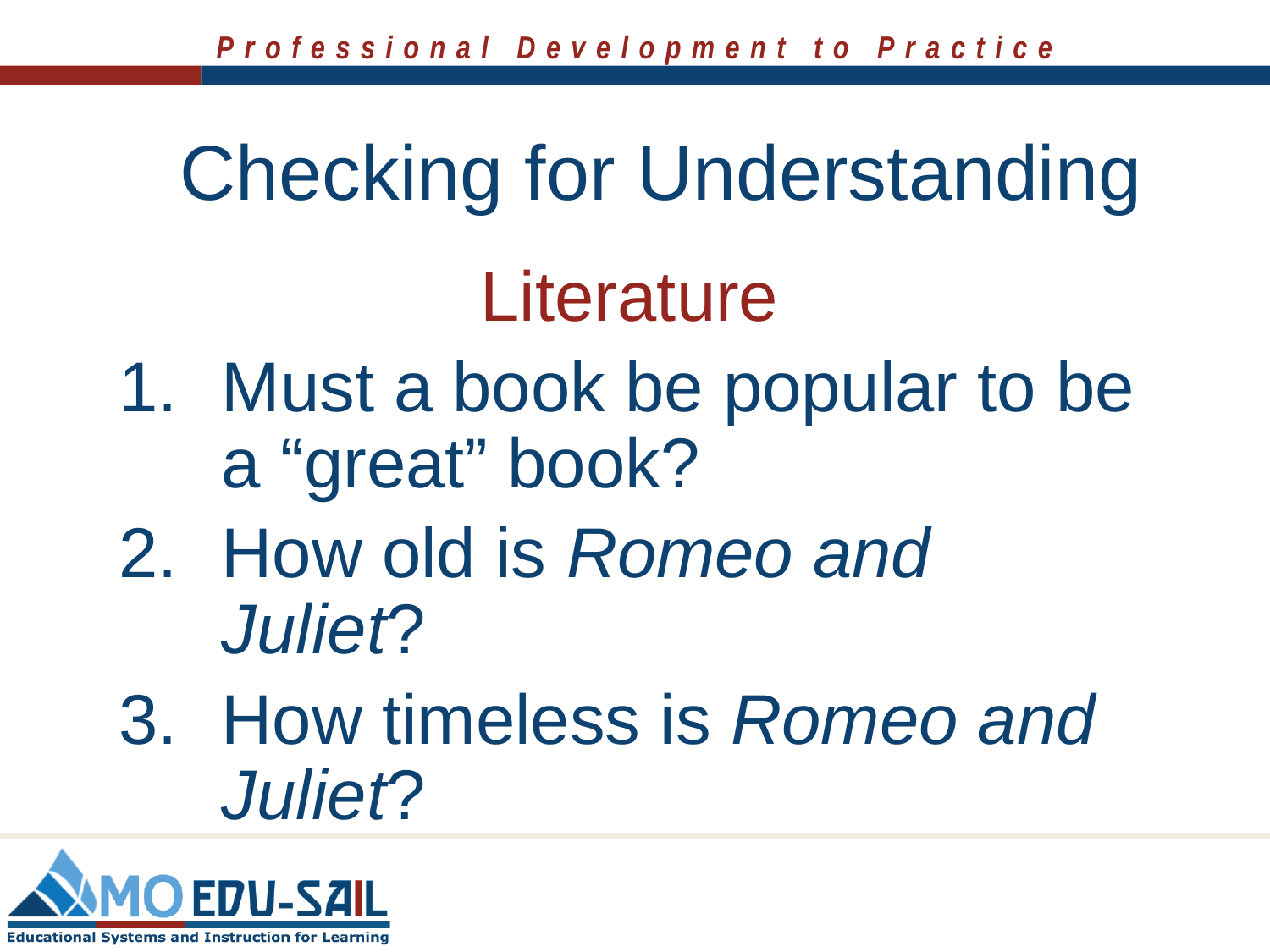

# Checking for Understanding
Literature
Must a book be popular to be a “great” book?
How old is Romeo and Juliet?
How timeless is Romeo and Juliet?